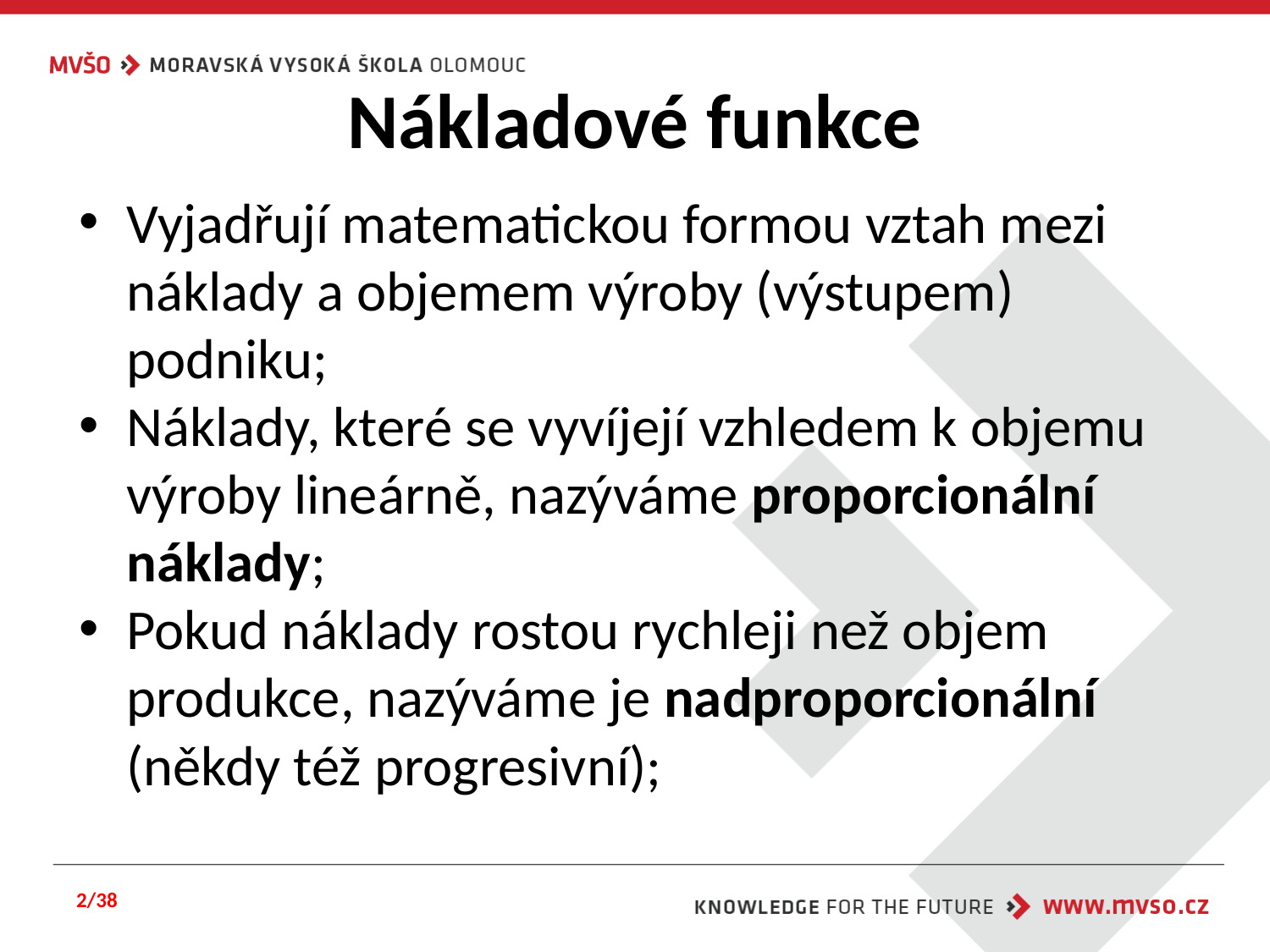

# Nákladové funkce
Vyjadřují matematickou formou vztah mezi náklady a objemem výroby (výstupem) podniku;
Náklady, které se vyvíjejí vzhledem k objemu výroby lineárně, nazýváme proporcionální náklady;
Pokud náklady rostou rychleji než objem produkce, nazýváme je nadproporcionální (někdy též progresivní);

2/38